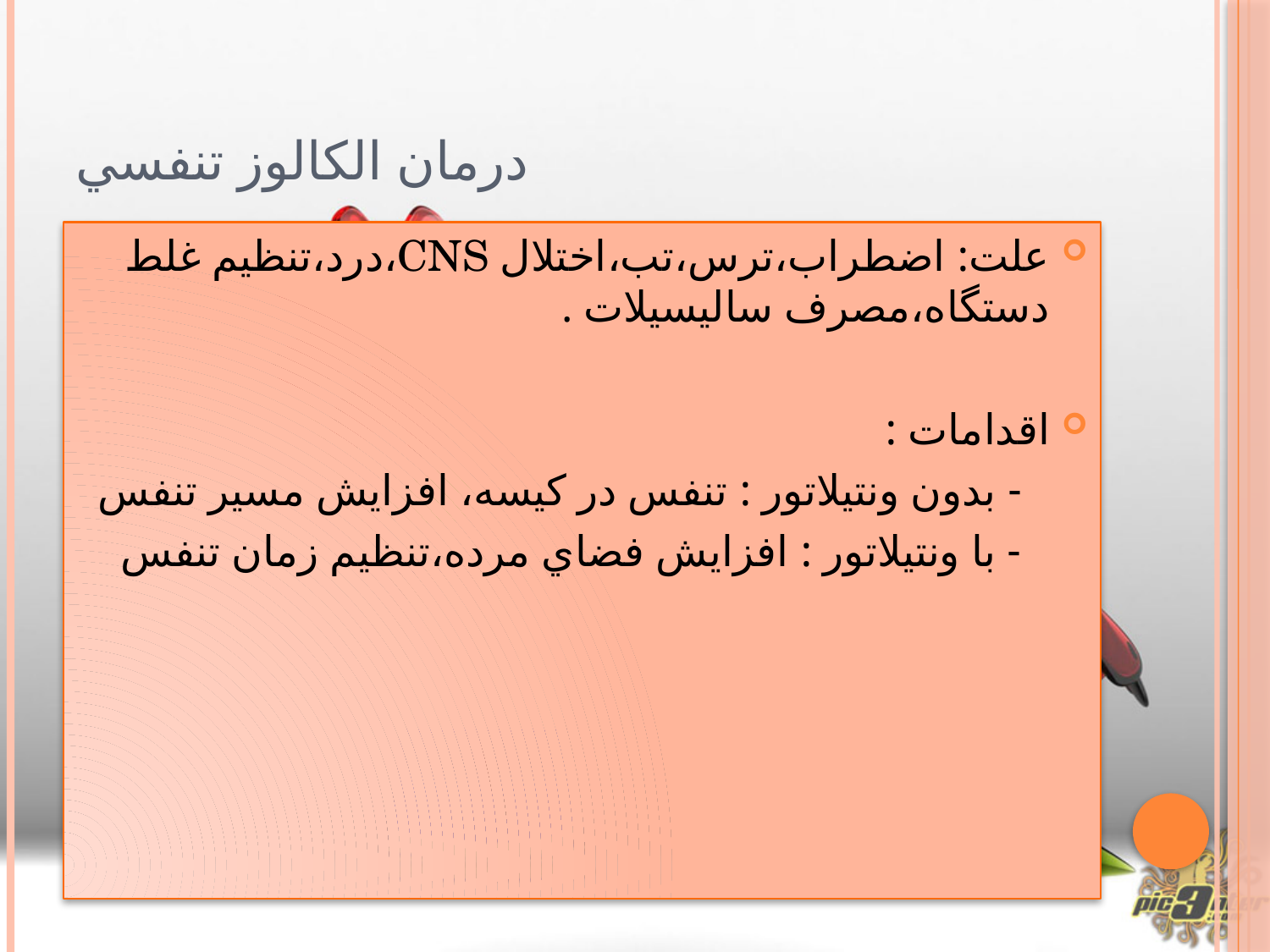

# درمان الكالوز تنفسي
علت: اضطراب،ترس،تب،اختلال CNS،درد،تنظيم غلط دستگاه،مصرف ساليسيلات .

اقدامات :
      - بدون ونتيلاتور : تنفس در كيسه، افزايش مسير تنفس
      - با ونتيلاتور : افزايش فضاي مرده،تنظيم زمان تنفس